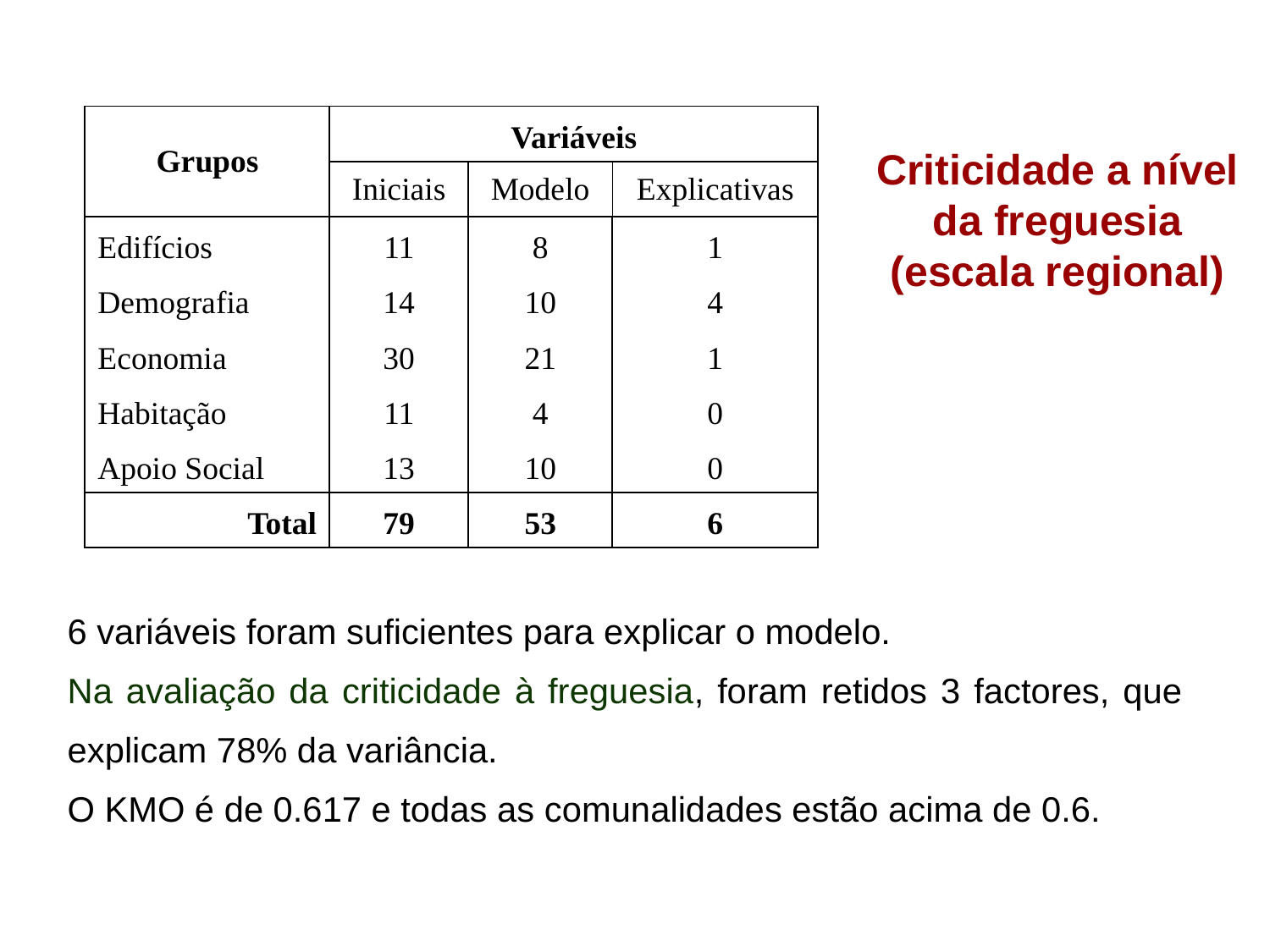

| Grupos | Variáveis |  |  |
| --- | --- | --- | --- |
|  | Iniciais | Modelo | Explicativas |
| Edifícios | 11 | 8 | 1 |
| Demografia | 14 | 10 | 4 |
| Economia | 30 | 21 | 1 |
| Habitação | 11 | 4 | 0 |
| Apoio Social | 13 | 10 | 0 |
| Total | 79 | 53 | 6 |
Criticidade a nível da freguesia
(escala regional)
6 variáveis foram suficientes para explicar o modelo.
Na avaliação da criticidade à freguesia, foram retidos 3 factores, que explicam 78% da variância.
O KMO é de 0.617 e todas as comunalidades estão acima de 0.6.